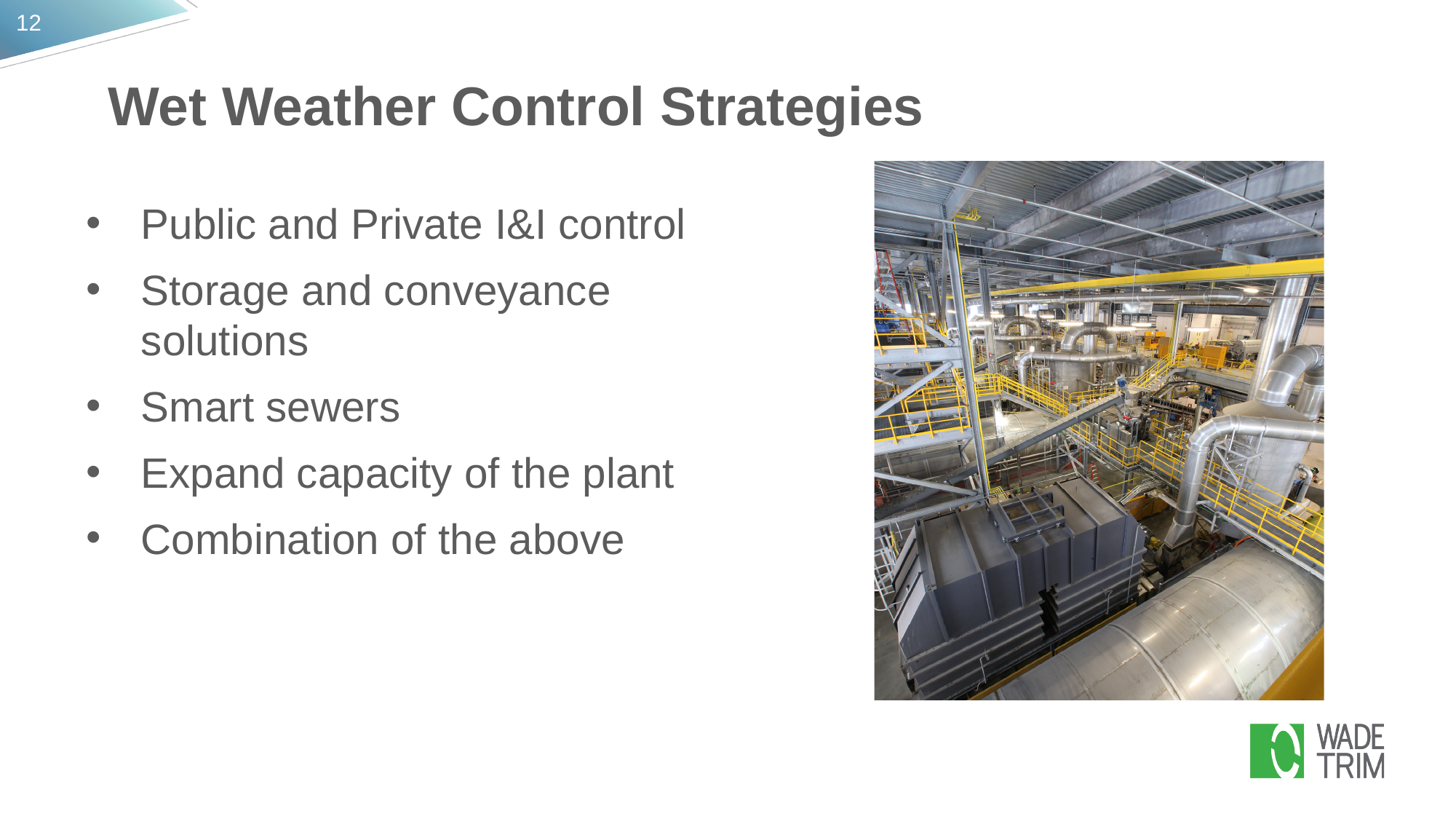

12
Wet Weather Control Strategies

Public and Private I&I control
Storage and conveyance solutions
Smart sewers
Expand capacity of the plant
Combination of the above